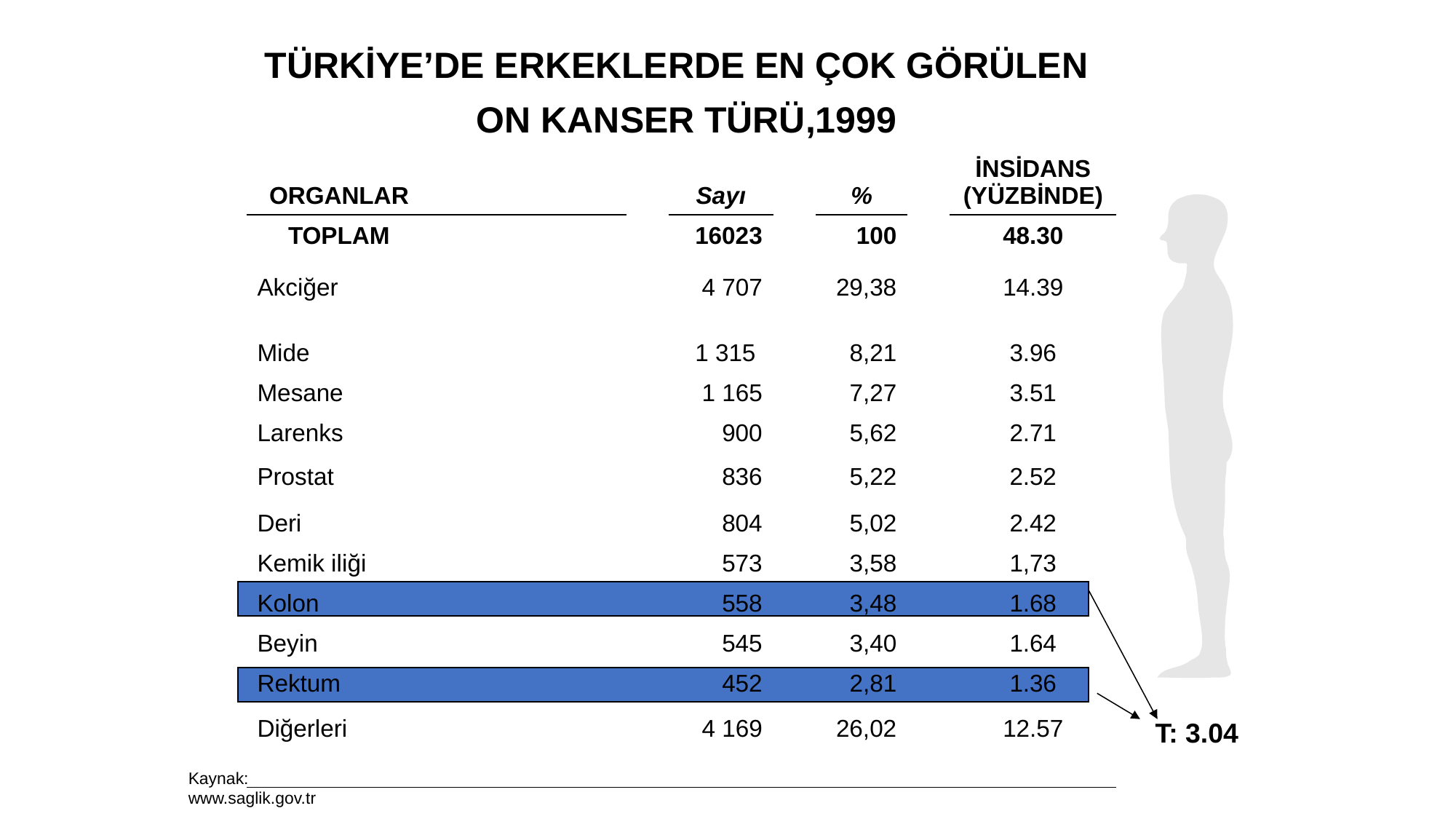

| TÜRKİYE’DE ERKEKLERDE EN ÇOK GÖRÜLEN |  |  |  |  |  |  |  |  |  |
| --- | --- | --- | --- | --- | --- | --- | --- | --- | --- |
| ON KANSER TÜRÜ,1999 |  |  |  |  |  |  |  |  |  |
| ORGANLAR |  |  |  | Sayı |  | % |  | İNSİDANS (YÜZBİNDE) |  |
| TOPLAM |  |  |  | 16023 |  | 100 |  | 48.30 |  |
| Akciğer |  |  |  | 4 707 |  | 29,38 |  | 14.39 |  |
| Mide |  |  |  | 1 315 |  | 8,21 |  | 3.96 |  |
| Mesane |  |  |  | 1 165 |  | 7,27 |  | 3.51 |  |
| Larenks |  |  |  | 900 |  | 5,62 |  | 2.71 |  |
| Prostat |  |  |  | 836 |  | 5,22 |  | 2.52 |  |
| Deri |  |  |  | 804 |  | 5,02 |  | 2.42 |  |
| Kemik iliği |  |  |  | 573 |  | 3,58 |  | 1,73 |  |
| Kolon |  |  |  | 558 |  | 3,48 |  | 1.68 |  |
| Beyin |  |  |  | 545 |  | 3,40 |  | 1.64 |  |
| Rektum |  |  |  | 452 |  | 2,81 |  | 1.36 |  |
| Diğerleri |  |  |  | 4 169 |  | 26,02 |  | 12.57 |  |
|  |  |  |  |  |  |  |  |  |  |
|  |  |  |  |  |  |  |  |  |  |

T: 3.04
Kaynak: www.saglik.gov.tr